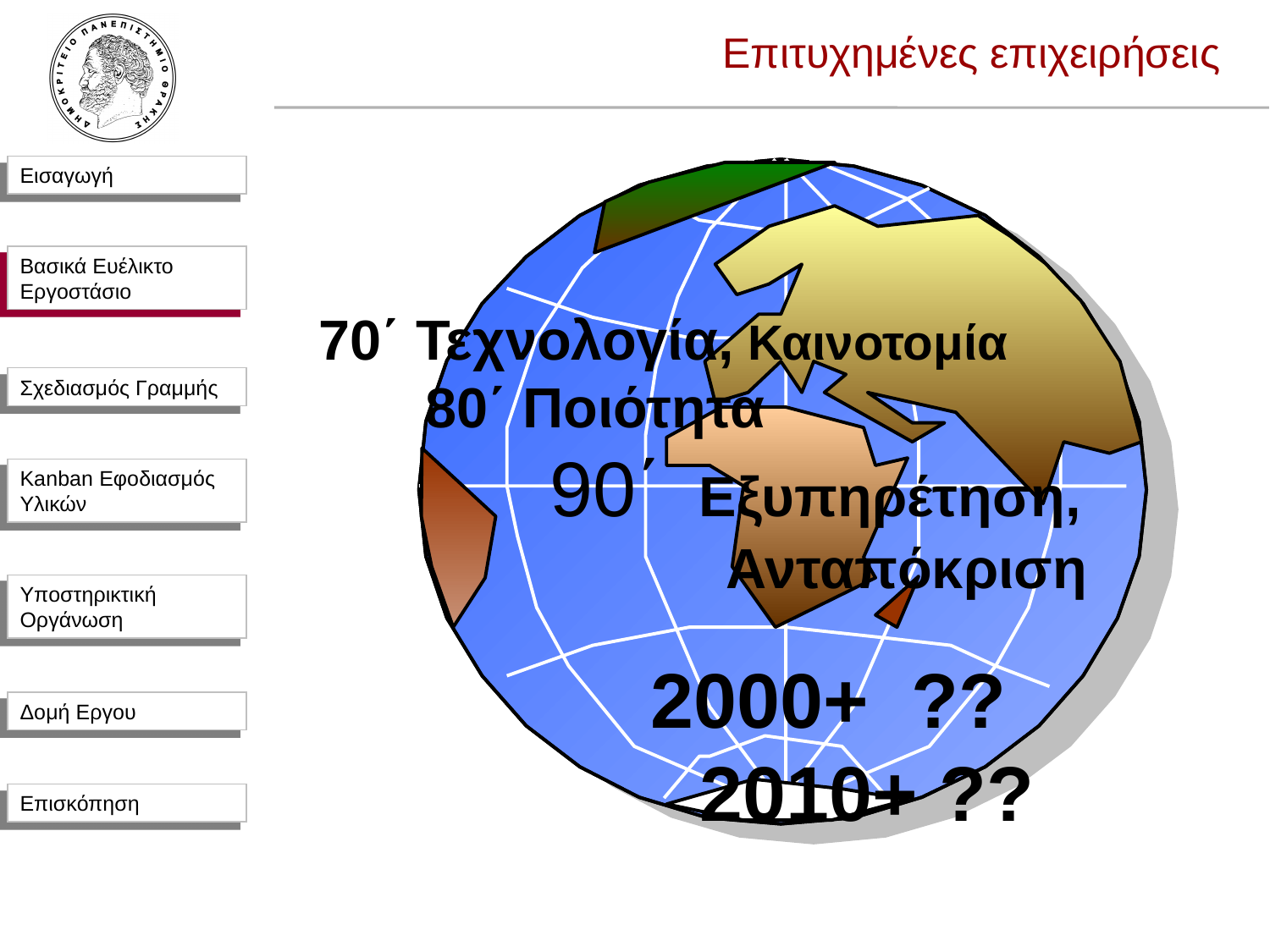

Επιτυχημένες επιχειρήσεις

Βασικά Ευέλικτο Εργοστάσιο
70΄ Τεχνολογία, Καινοτομία
         80΄ Ποιότητα
                   90΄  Εξυπηρέτηση,
                          Ανταπόκριση

                            2000+  ??
			2010+ ??